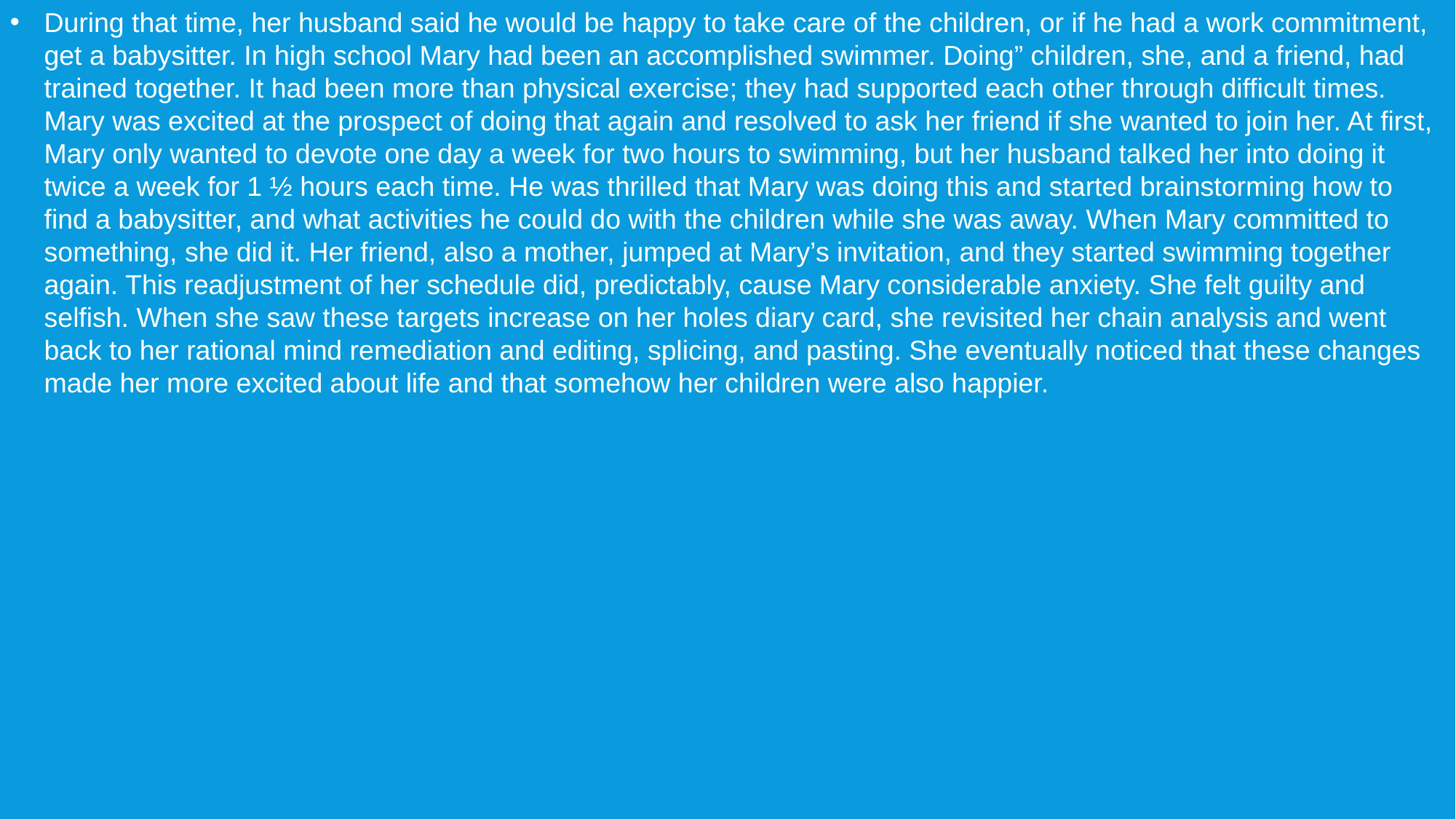

During that time, her husband said he would be happy to take care of the children, or if he had a work commitment, get a babysitter. In high school Mary had been an accomplished swimmer. Doing” children, she, and a friend, had trained together. It had been more than physical exercise; they had supported each other through difficult times. Mary was excited at the prospect of doing that again and resolved to ask her friend if she wanted to join her. At first, Mary only wanted to devote one day a week for two hours to swimming, but her husband talked her into doing it twice a week for 1 ½ hours each time. He was thrilled that Mary was doing this and started brainstorming how to find a babysitter, and what activities he could do with the children while she was away. When Mary committed to something, she did it. Her friend, also a mother, jumped at Mary’s invitation, and they started swimming together again. This readjustment of her schedule did, predictably, cause Mary considerable anxiety. She felt guilty and selfish. When she saw these targets increase on her holes diary card, she revisited her chain analysis and went back to her rational mind remediation and editing, splicing, and pasting. She eventually noticed that these changes made her more excited about life and that somehow her children were also happier.